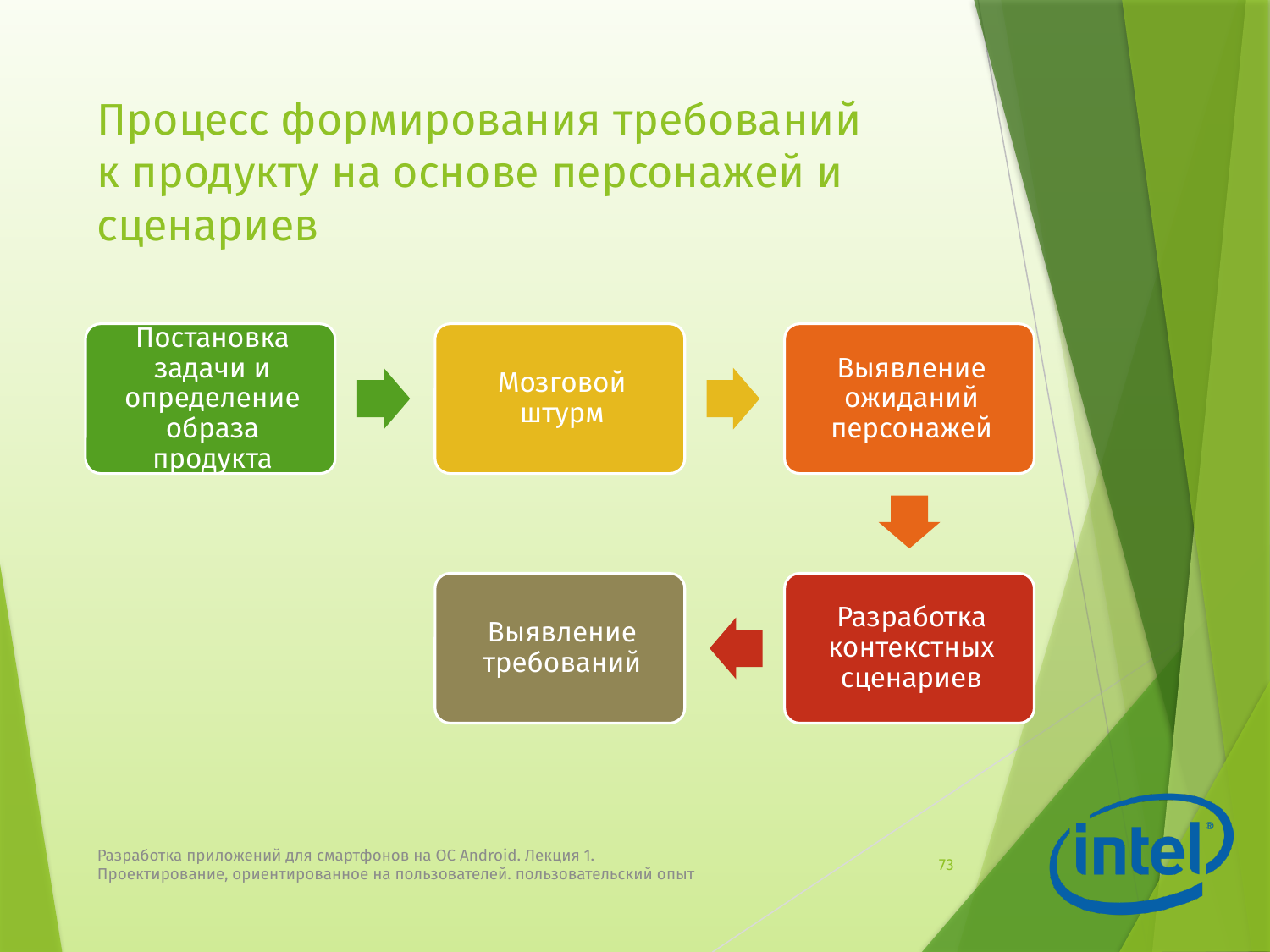

# Процесс формирования требований к продукту на основе персонажей и сценариев
Постановка задачи и определение образа продукта

Мозговой штурм

Выявление ожиданий персонажей

Разработка контекстных сценариев

Выявление требований
Разработка приложений для смартфонов на ОС Android. Лекция 1. Проектирование, ориентированное на пользователей. пользовательский опыт
73